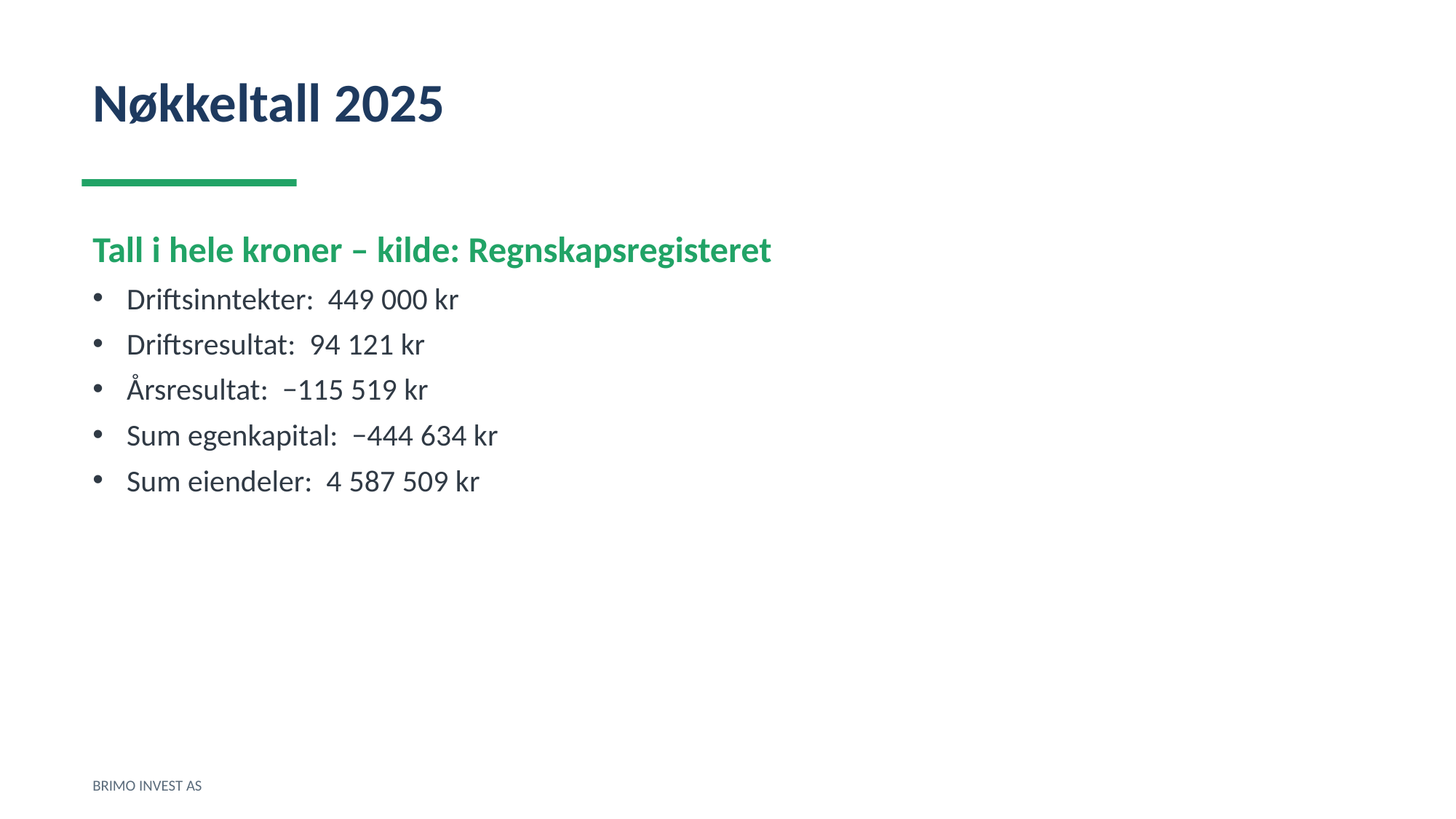

Nøkkeltall 2025

Tall i hele kroner – kilde: Regnskapsregisteret
Driftsinntekter:  449 000 kr
Driftsresultat:  94 121 kr
Årsresultat:  −115 519 kr
Sum egenkapital:  −444 634 kr
Sum eiendeler:  4 587 509 kr
BRIMO INVEST AS